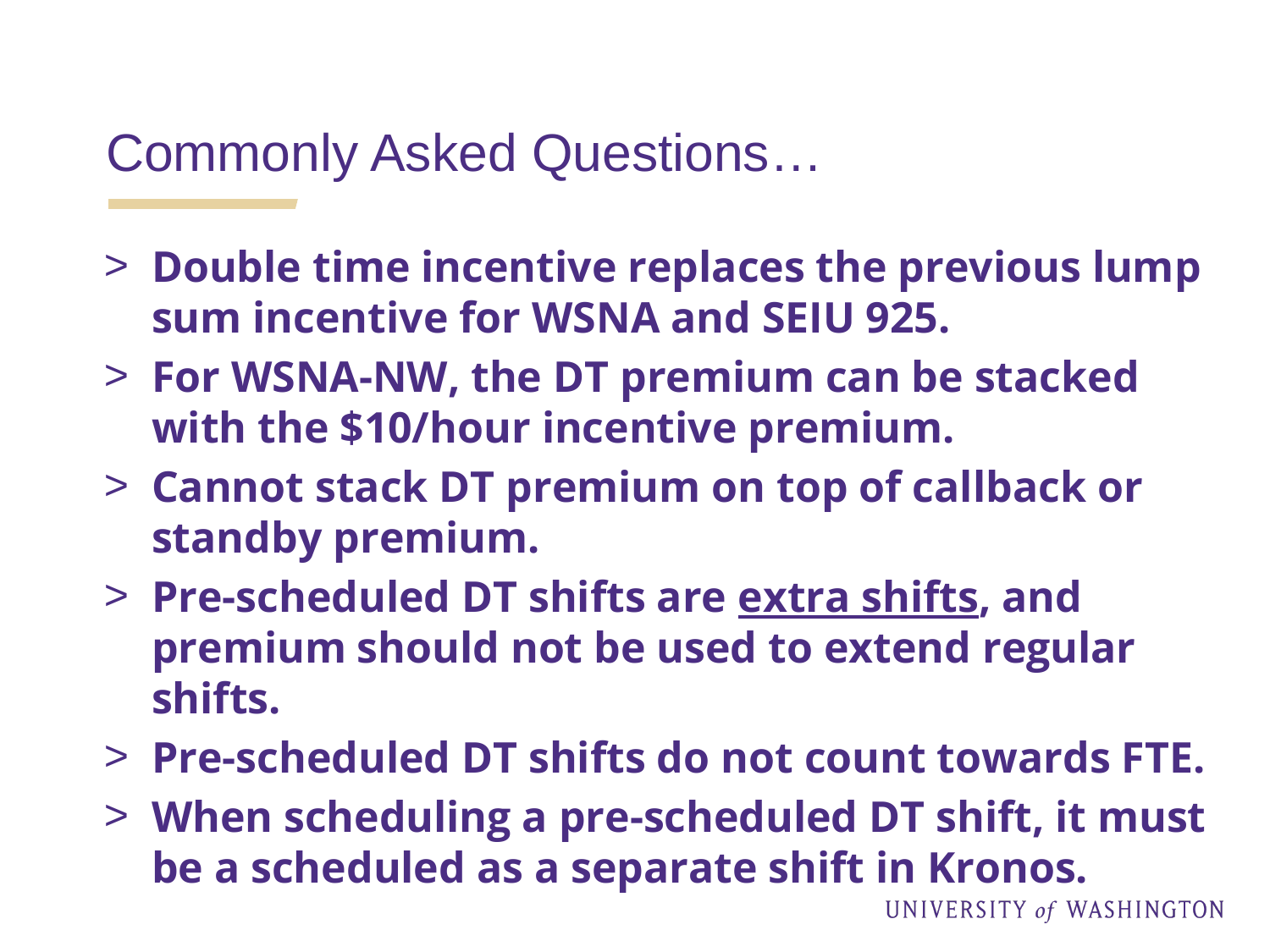

Commonly Asked Questions…
Double time incentive replaces the previous lump sum incentive for WSNA and SEIU 925.
For WSNA-NW, the DT premium can be stacked with the $10/hour incentive premium.
Cannot stack DT premium on top of callback or standby premium.
Pre-scheduled DT shifts are extra shifts, and premium should not be used to extend regular shifts.
Pre-scheduled DT shifts do not count towards FTE.
When scheduling a pre-scheduled DT shift, it must be a scheduled as a separate shift in Kronos.